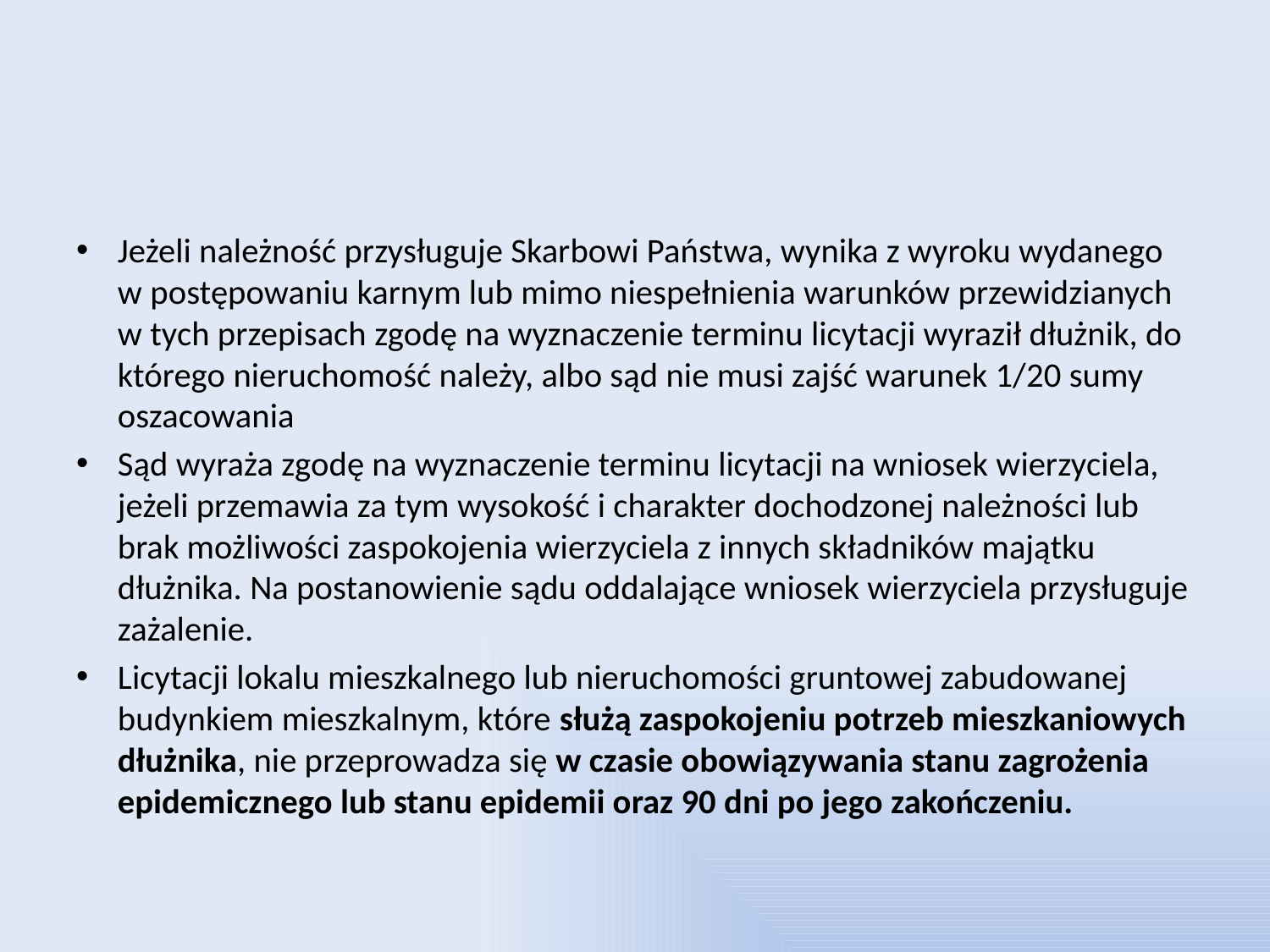

#
Jeżeli należność przysługuje Skarbowi Państwa, wynika z wyroku wydanego w postępowaniu karnym lub mimo niespełnienia warunków przewidzianych w tych przepisach zgodę na wyznaczenie terminu licytacji wyraził dłużnik, do którego nieruchomość należy, albo sąd nie musi zajść warunek 1/20 sumy oszacowania
Sąd wyraża zgodę na wyznaczenie terminu licytacji na wniosek wierzyciela, jeżeli przemawia za tym wysokość i charakter dochodzonej należności lub brak możliwości zaspokojenia wierzyciela z innych składników majątku dłużnika. Na postanowienie sądu oddalające wniosek wierzyciela przysługuje zażalenie.
Licytacji lokalu mieszkalnego lub nieruchomości gruntowej zabudowanej budynkiem mieszkalnym, które służą zaspokojeniu potrzeb mieszkaniowych dłużnika, nie przeprowadza się w czasie obowiązywania stanu zagrożenia epidemicznego lub stanu epidemii oraz 90 dni po jego zakończeniu.